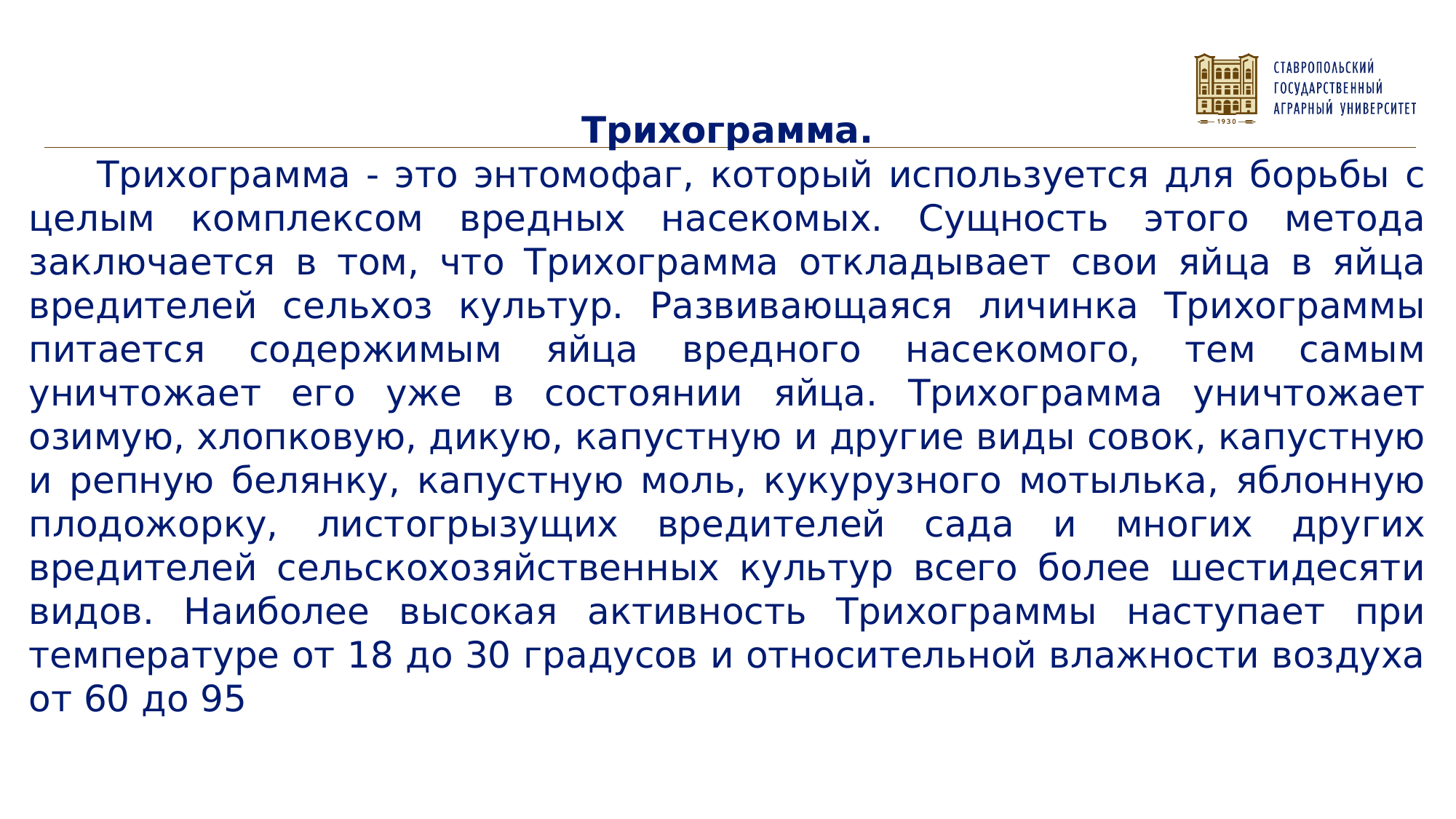

Трихограмма.
 Трихограмма - это энтомофаг, который используется для борьбы с целым комплексом вредных насекомых. Сущность этого метода заключается в том, что Трихограмма откладывает свои яйца в яйца вредителей сельхоз культур. Развивающаяся личинка Трихограммы питается содержимым яйца вредного насекомого, тем самым уничтожает его уже в состоянии яйца. Трихограмма уничтожает озимую, хлопковую, дикую, капустную и другие виды совок, капустную и репную белянку, капустную моль, кукурузного мотылька, яблонную плодожорку, листогрызущих вредителей сада и многих других вредителей сельскохозяйственных культур всего более шестидесяти видов. Наиболее высокая активность Трихограммы наступает при температуре от 18 до 30 градусов и относительной влажности воздуха от 60 до 95